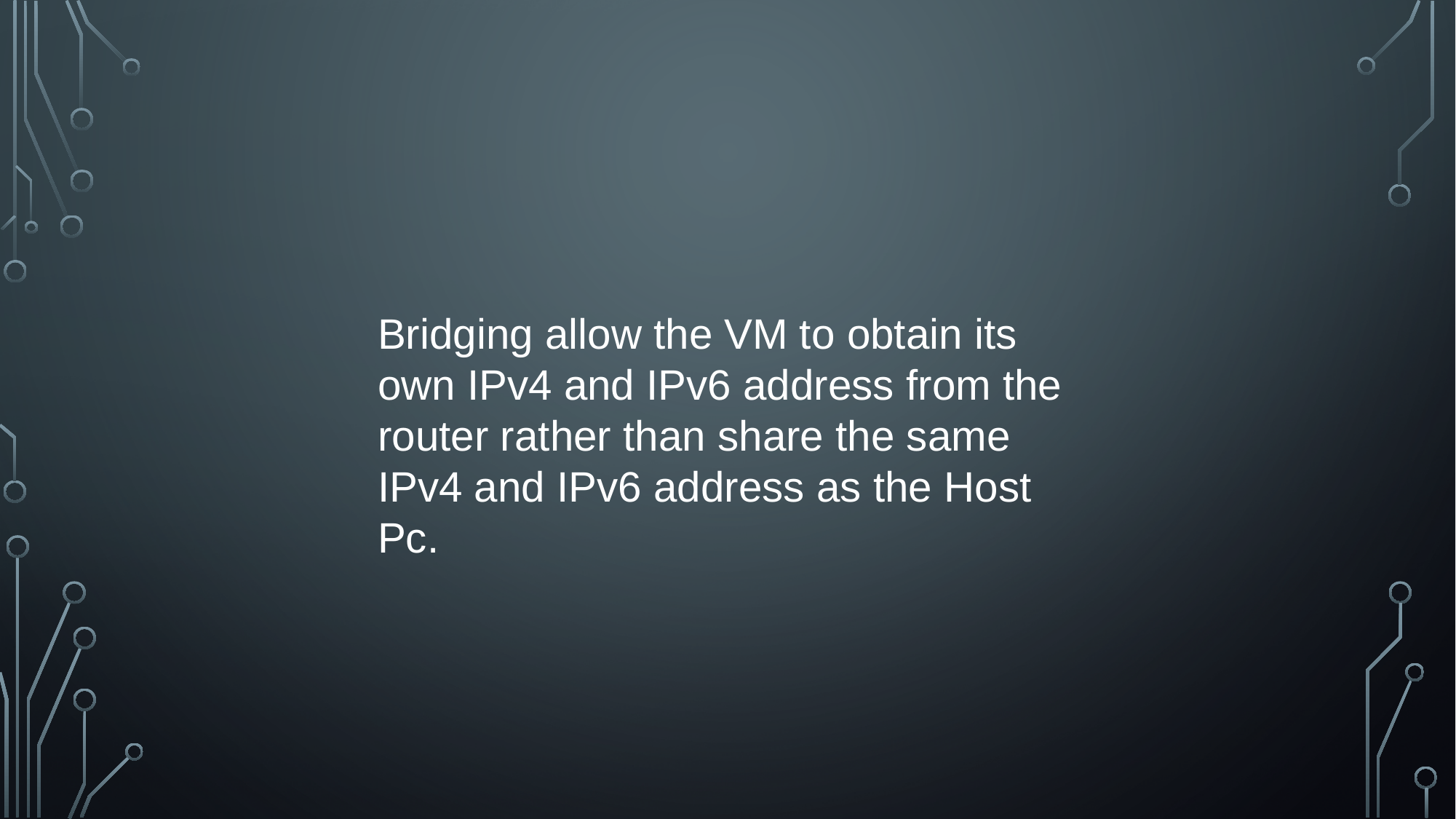

Bridging allow the VM to obtain its own IPv4 and IPv6 address from the router rather than share the same IPv4 and IPv6 address as the Host Pc.